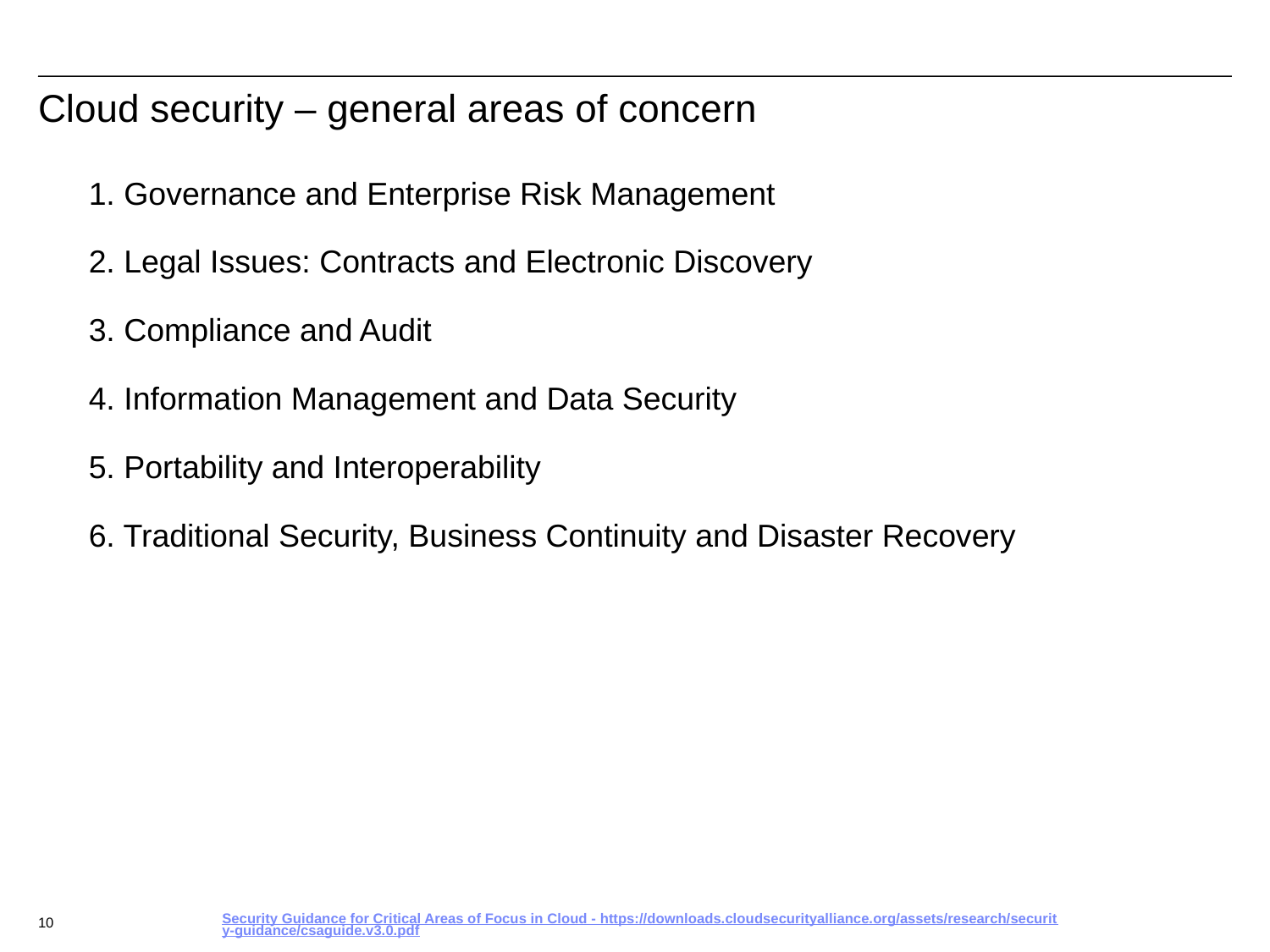

# Cloud security – general areas of concern
1. Governance and Enterprise Risk Management

2. Legal Issues: Contracts and Electronic Discovery

3. Compliance and Audit

4. Information Management and Data Security

5. Portability and Interoperability

6. Traditional Security, Business Continuity and Disaster Recovery

Security Guidance for Critical Areas of Focus in Cloud - https://downloads.cloudsecurityalliance.org/assets/research/security-guidance/csaguide.v3.0.pdf
10